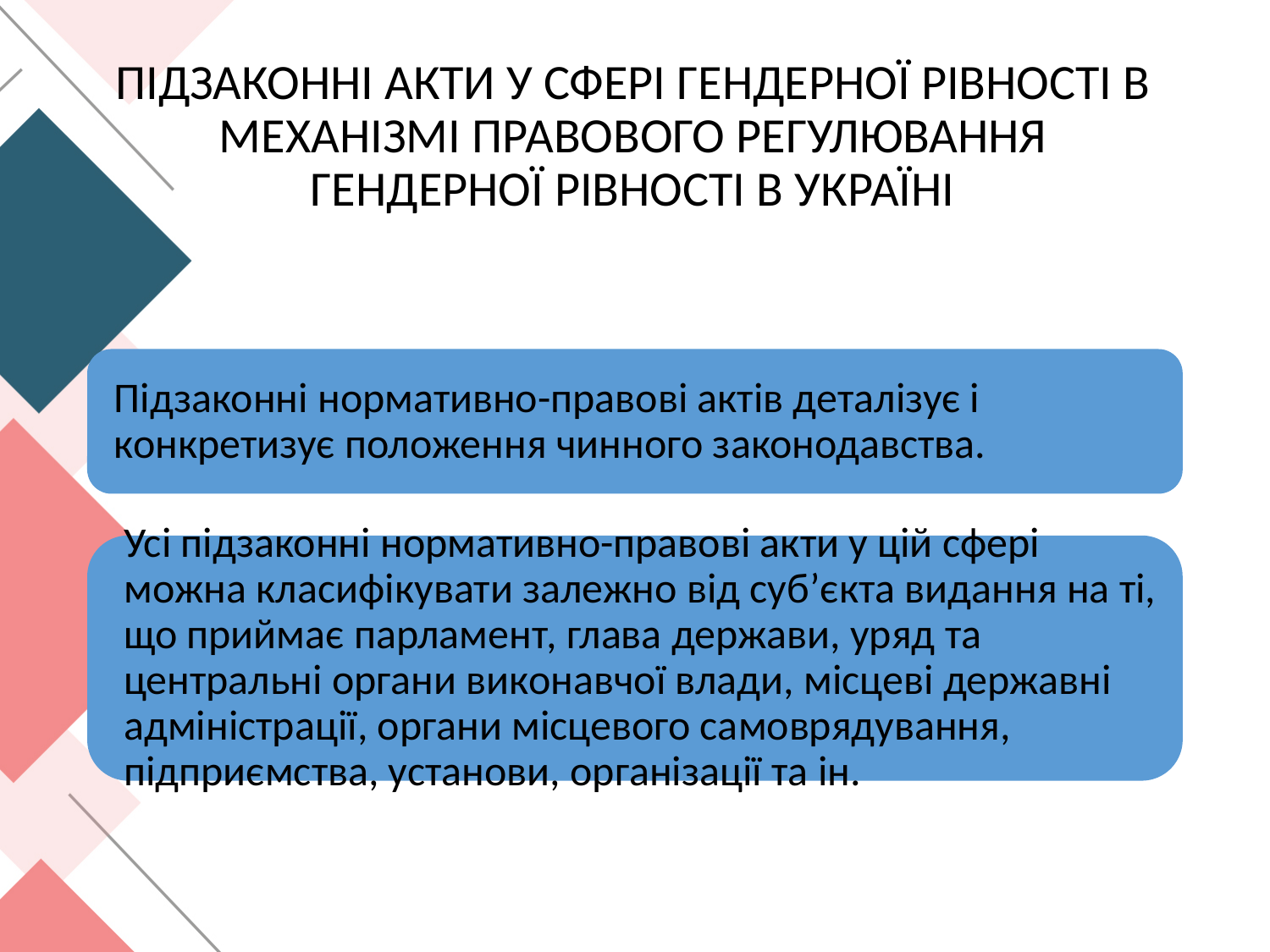

# ПІДЗАКОННІ АКТИ У СФЕРІ ГЕНДЕРНОЇ РІВНОСТІ В МЕХАНІЗМІ ПРАВОВОГО РЕГУЛЮВАННЯ ГЕНДЕРНОЇ РІВНОСТІ В УКРАЇНІ
Підзаконні нормативно-правові актів деталізує і конкретизує положення чинного законодавства.
Усі підзаконні нормативно-правові акти у цій сфері можна класифікувати залежно від суб’єкта видання на ті, що приймає парламент, глава держави, уряд та центральні органи виконавчої влади, місцеві державні адміністрації, органи місцевого самоврядування, підприємства, установи, організації та ін.